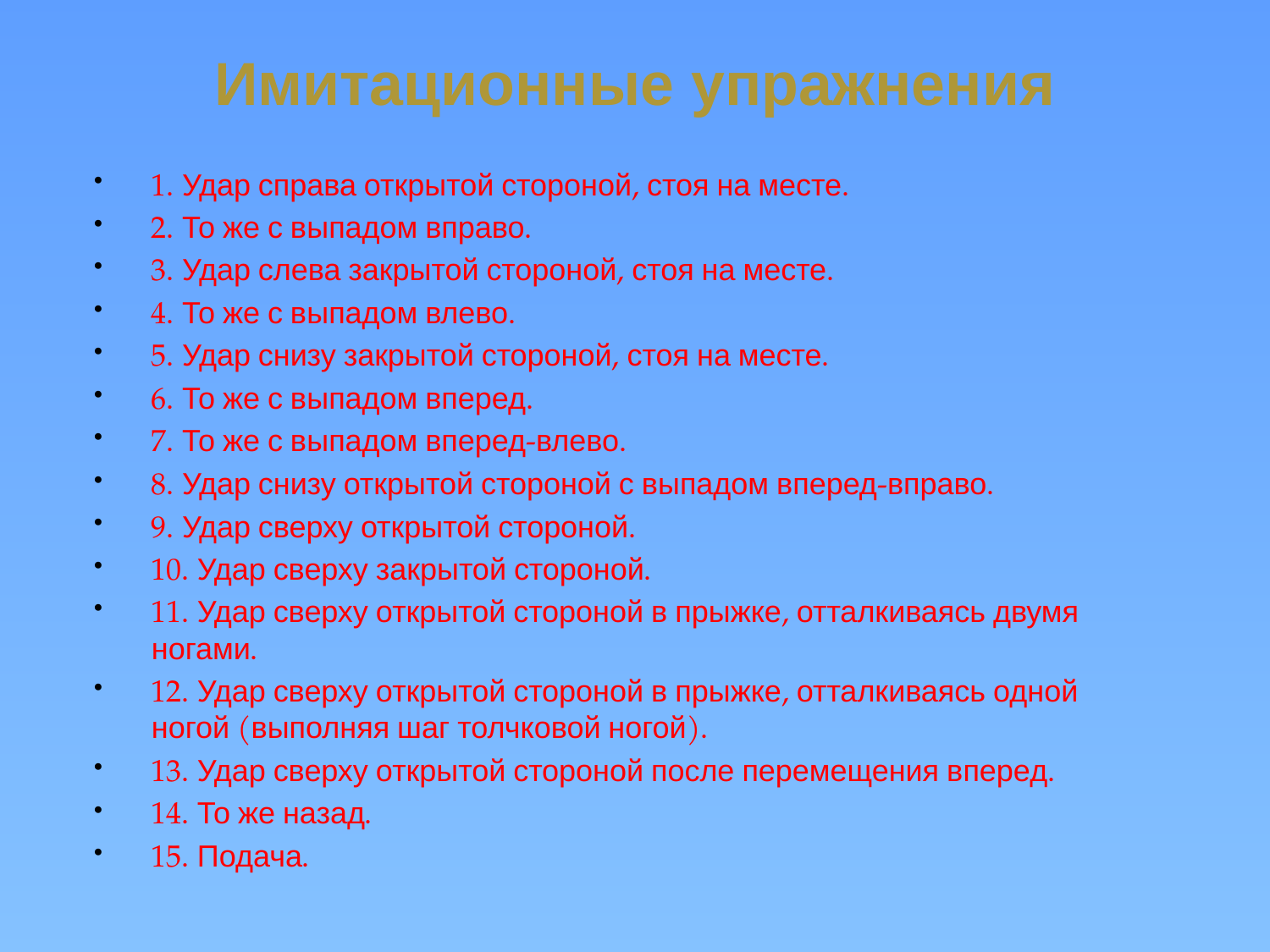

# Имитационные упражнения
1. Удар справа открытой стороной, стоя на месте.
2. То же с выпадом вправо.
3. Удар слева закрытой стороной, стоя на месте.
4. То же с выпадом влево.
5. Удар снизу закрытой стороной, стоя на месте.
6. То же с выпадом вперед.
7. То же с выпадом вперед-влево.
8. Удар снизу открытой стороной с выпадом вперед-вправо.
9. Удар сверху открытой стороной.
10. Удар сверху закрытой стороной.
11. Удар сверху открытой стороной в прыжке, отталкиваясь двумя ногами.
12. Удар сверху открытой стороной в прыжке, отталкиваясь одной ногой (выполняя шаг толчковой ногой).
13. Удар сверху открытой стороной после перемещения вперед.
14. То же назад.
15. Подача.